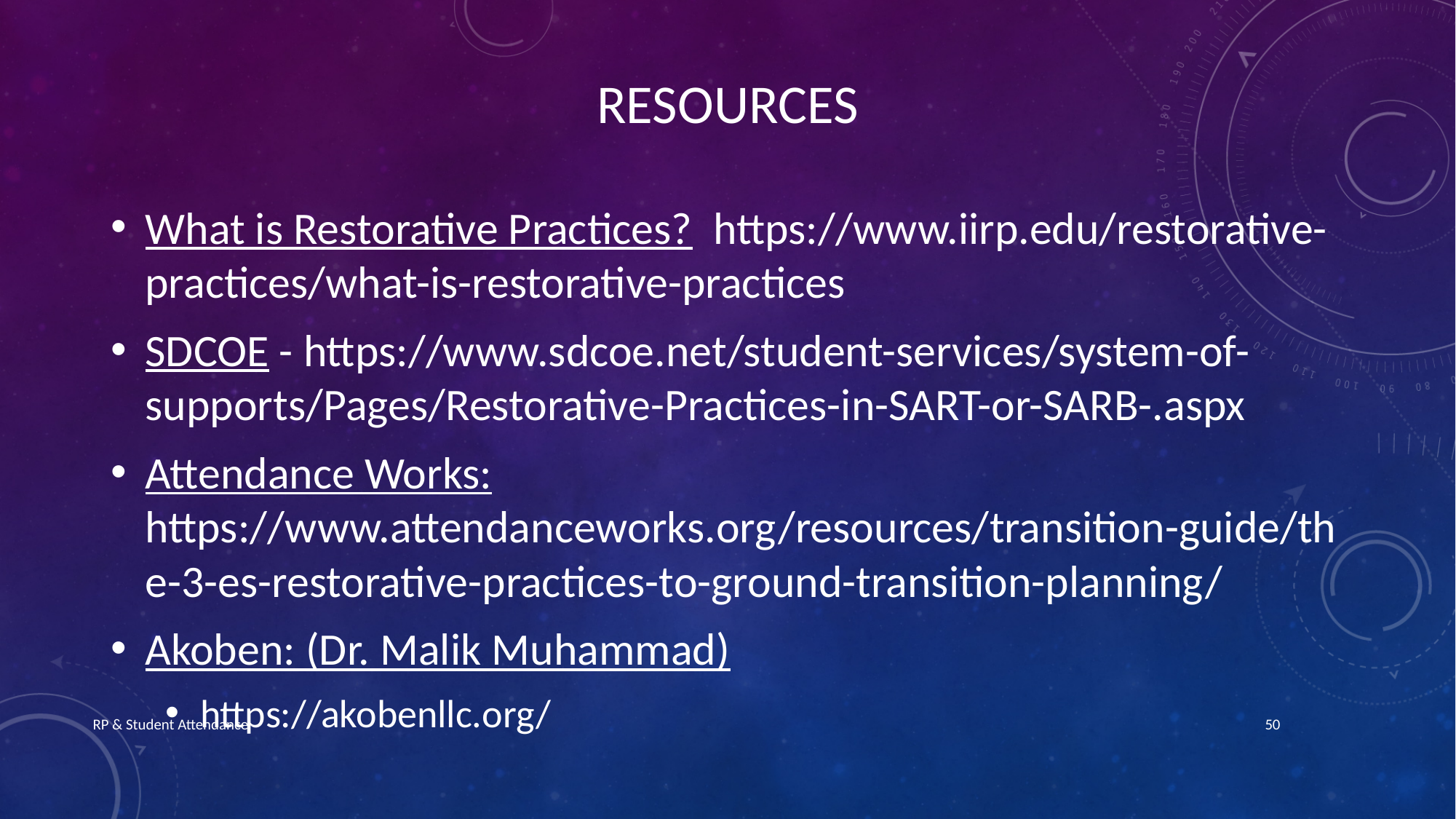

# RESOURCES
What is Restorative Practices?  https://www.iirp.edu/restorative-practices/what-is-restorative-practices
SDCOE - https://www.sdcoe.net/student-services/system-of-supports/Pages/Restorative-Practices-in-SART-or-SARB-.aspx
Attendance Works:  https://www.attendanceworks.org/resources/transition-guide/the-3-es-restorative-practices-to-ground-transition-planning/
Akoben: (Dr. Malik Muhammad)
https://akobenllc.org/
RP & Student Attendance
50